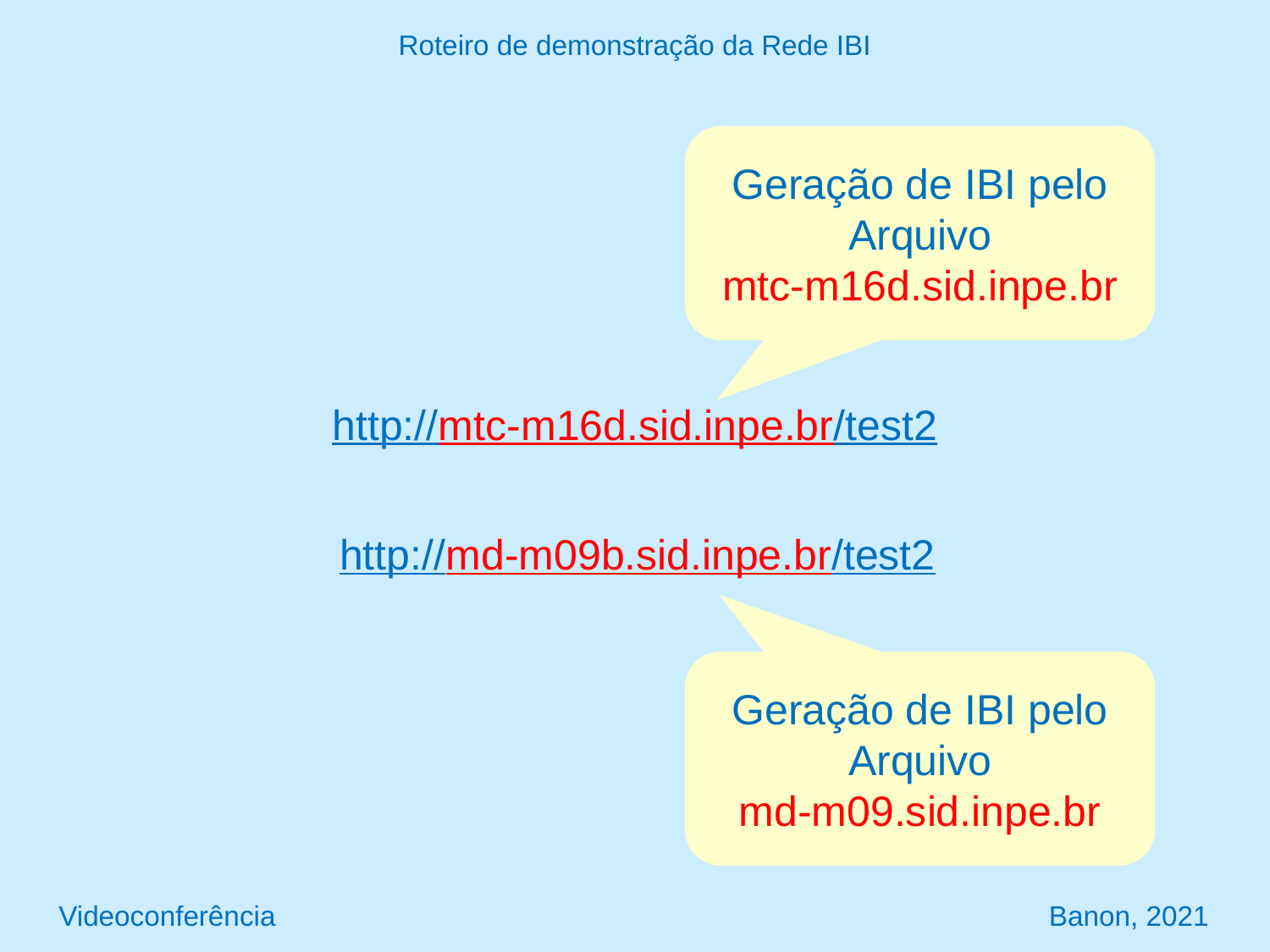

Roteiro de demonstração da Rede IBI
Geração de IBI pelo Arquivo
mtc-m16d.sid.inpe.br
http://mtc-m16d.sid.inpe.br/test2
http://md-m09b.sid.inpe.br/test2
Geração de IBI pelo Arquivo
md-m09.sid.inpe.br
Videoconferência                                                                                                   Banon, 2021